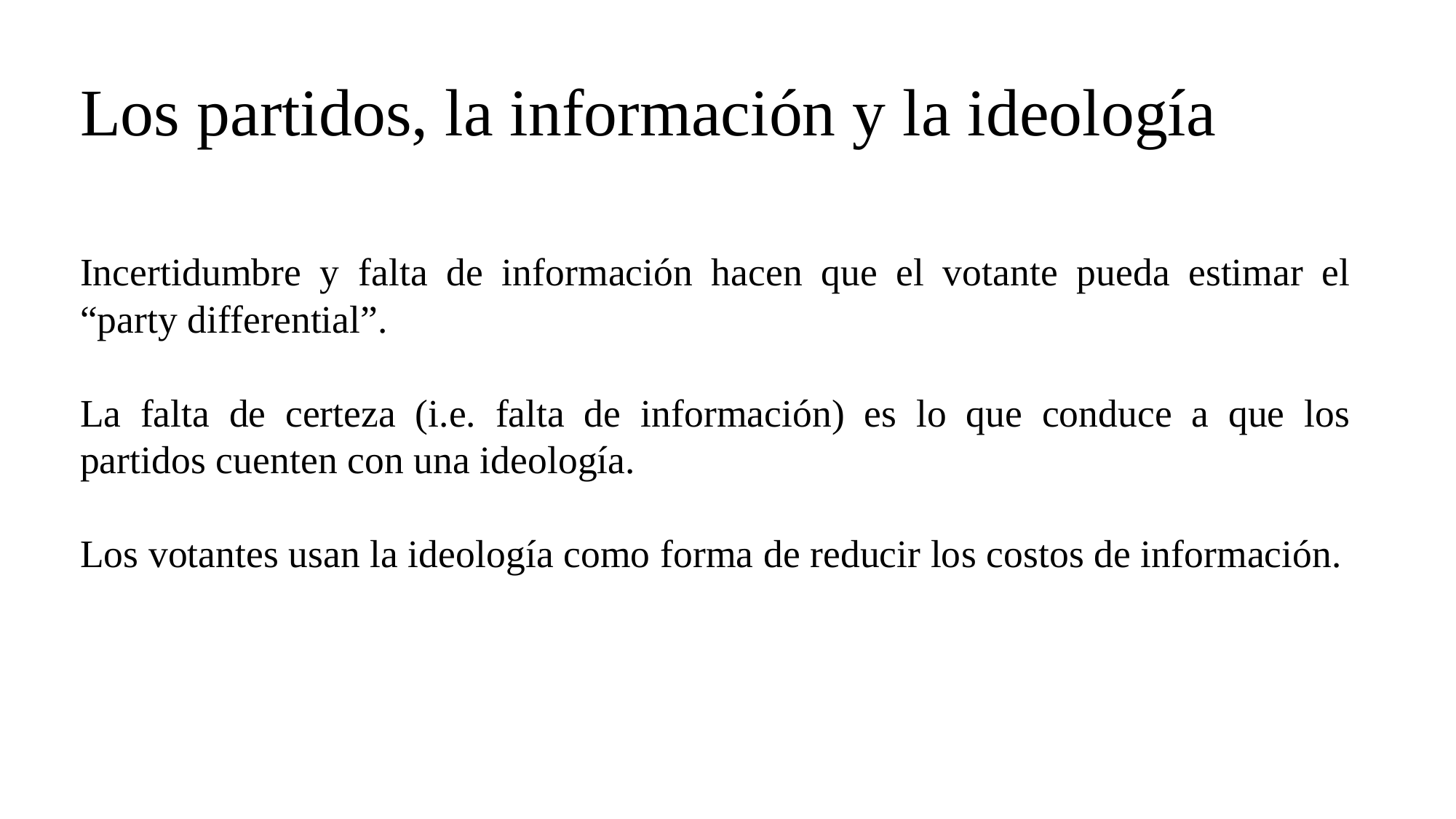

# Los partidos, la información y la ideología
Incertidumbre y falta de información hacen que el votante pueda estimar el “party differential”.

La falta de certeza (i.e. falta de información) es lo que conduce a que los partidos cuenten con una ideología.

Los votantes usan la ideología como forma de reducir los costos de información.